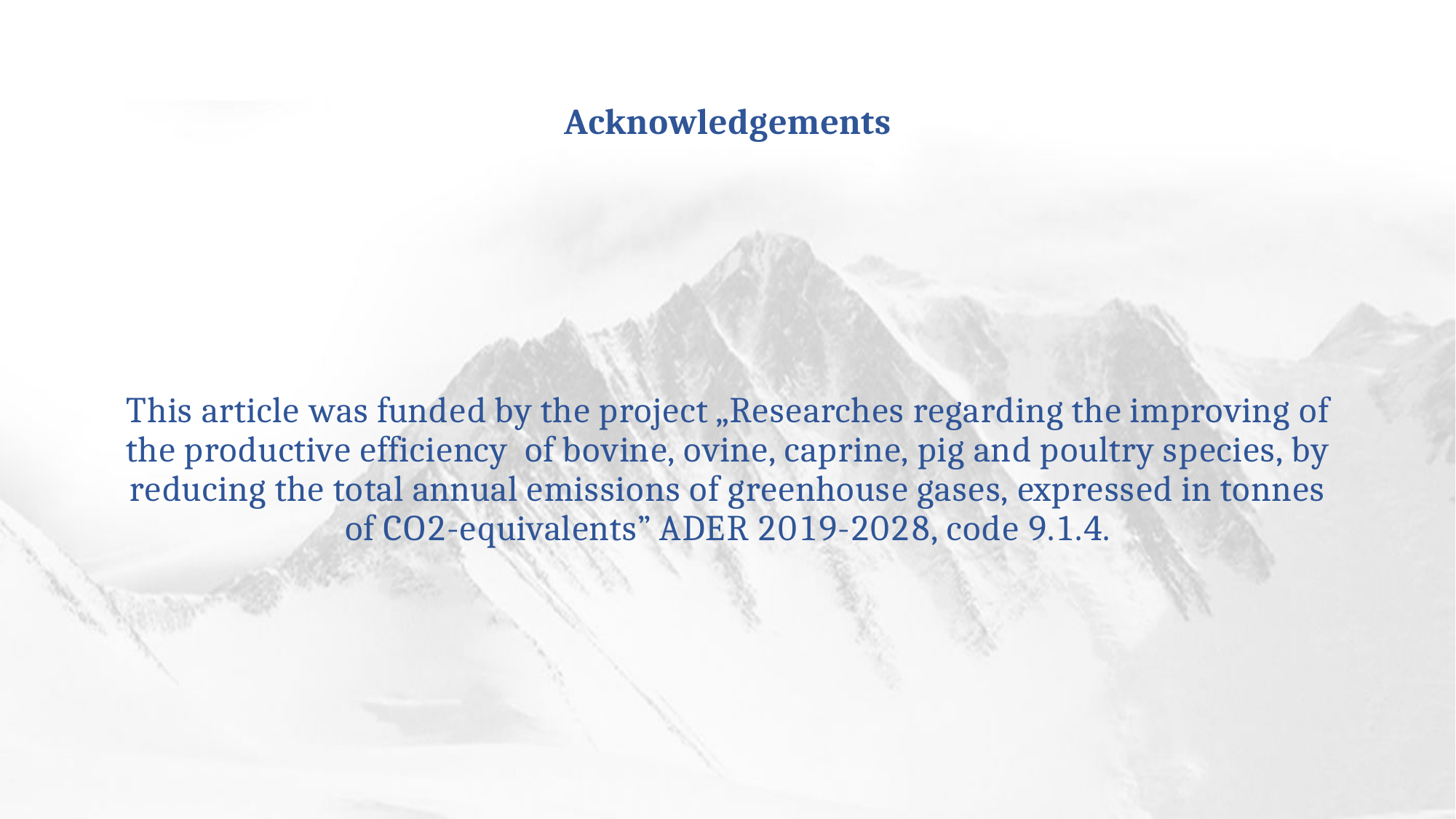

# Acknowledgements

This article was funded by the project „Researches regarding the improving of the productive efficiency  of bovine, ovine, caprine, pig and poultry species, by reducing the total annual emissions of greenhouse gases, expressed in tonnes of CO2-equivalents” ADER 2019-2028, code 9.1.4.